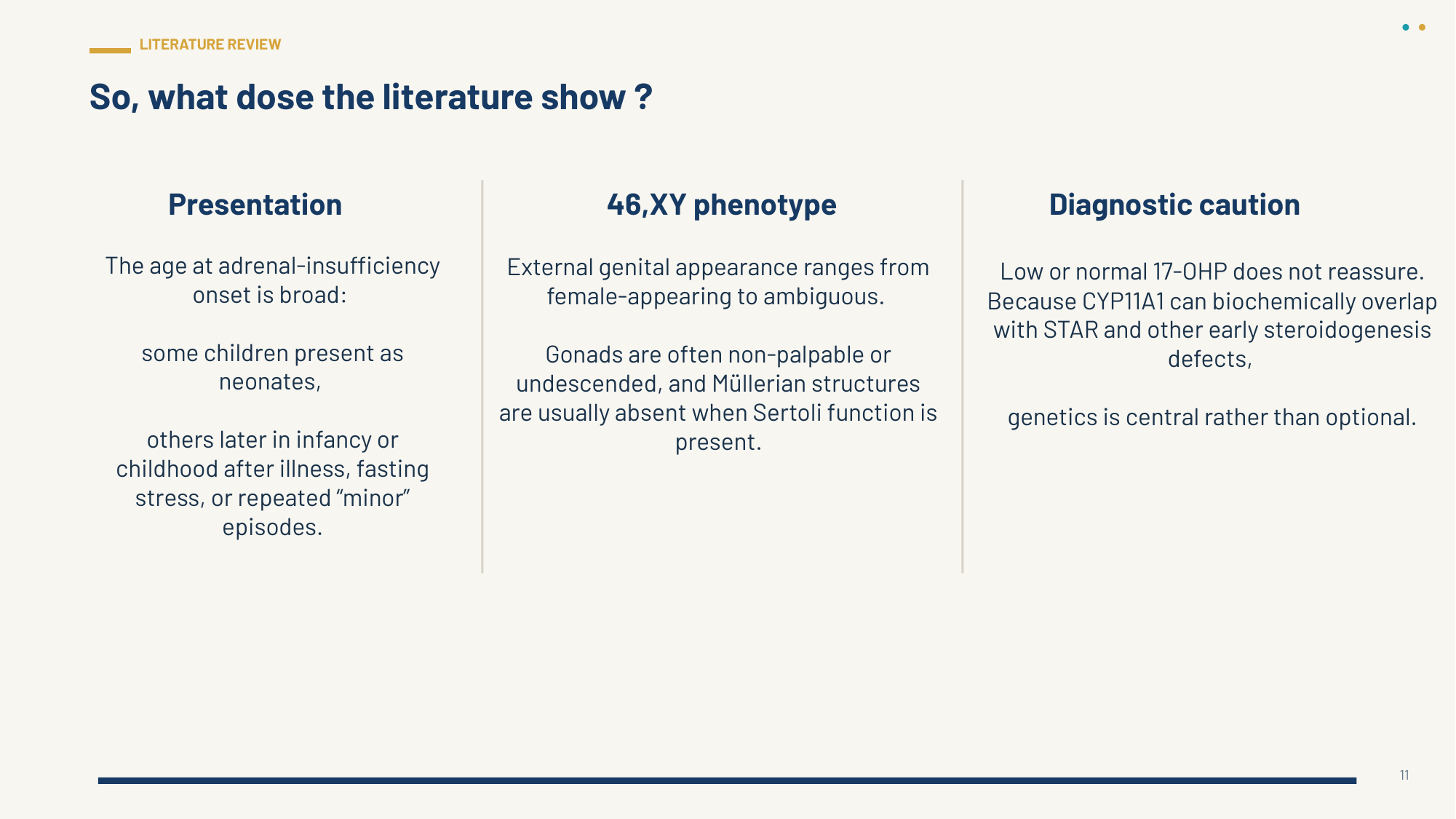

LITERATURE REVIEW

So, what dose the literature show ?

Presentation
46,XY phenotype
Diagnostic caution
Low or normal 17-OHP does not reassure. Because CYP11A1 can biochemically overlap with STAR and other early steroidogenesis defects,

genetics is central rather than optional.
External genital appearance ranges from female-appearing to ambiguous.

Gonads are often non-palpable or undescended, and Müllerian structures are usually absent when Sertoli function is present.
The age at adrenal-insufficiency onset is broad:

some children present as neonates,

others later in infancy or childhood after illness, fasting stress, or repeated “minor” episodes.
11